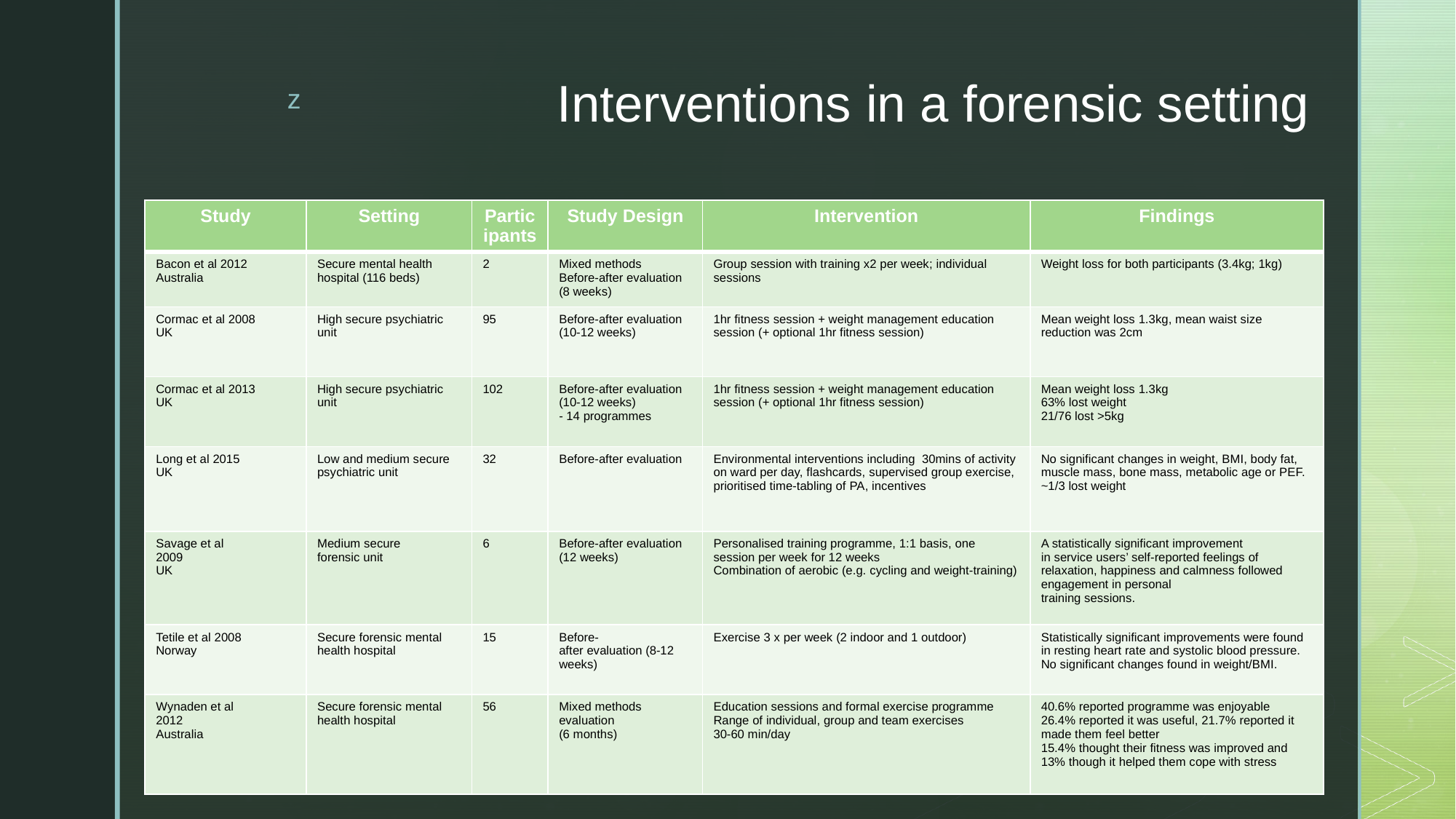

# Interventions in a forensic setting
| Study | Setting | Participants | Study Design | Intervention | Findings |
| --- | --- | --- | --- | --- | --- |
| Bacon et al 2012 Australia | Secure mental health hospital (116 beds) | 2 | Mixed methods Before-after evaluation (8 weeks) | Group session with training x2 per week; individual sessions | Weight loss for both participants (3.4kg; 1kg) |
| Cormac et al 2008 UK | High secure psychiatric unit | 95 | Before-after evaluation (10-12 weeks) | 1hr fitness session + weight management education session (+ optional 1hr fitness session) | Mean weight loss 1.3kg, mean waist size reduction was 2cm |
| Cormac et al 2013 UK | High secure psychiatric unit | 102 | Before-after evaluation (10-12 weeks) - 14 programmes | 1hr fitness session + weight management education session (+ optional 1hr fitness session) | Mean weight loss 1.3kg 63% lost weight 21/76 lost >5kg |
| Long et al 2015 UK | Low and medium secure psychiatric unit | 32 | Before-after evaluation | Environmental interventions including  30mins of activity on ward per day, flashcards, supervised group exercise, prioritised time-tabling of PA, incentives | No significant changes in weight, BMI, body fat, muscle mass, bone mass, metabolic age or PEF. ~1/3 lost weight |
| Savage et al 2009 UK | Medium secure forensic unit | 6 | Before-after evaluation (12 weeks) | Personalised training programme, 1:1 basis, one session per week for 12 weeks Combination of aerobic (e.g. cycling and weight-training) | A statistically significant improvement in service users’ self-reported feelings of relaxation, happiness and calmness followed engagement in personal training sessions. |
| Tetile et al 2008 Norway | Secure forensic mental health hospital | 15 | Before-after evaluation (8-12 weeks) | Exercise 3 x per week (2 indoor and 1 outdoor) | Statistically significant improvements were found in resting heart rate and systolic blood pressure. No significant changes found in weight/BMI. |
| Wynaden et al  2012 Australia | Secure forensic mental health hospital | 56 | Mixed methods evaluation (6 months) | Education sessions and formal exercise programme Range of individual, group and team exercises 30-60 min/day | 40.6% reported programme was enjoyable 26.4% reported it was useful, 21.7% reported it made them feel better 15.4% thought their fitness was improved and 13% though it helped them cope with stress |